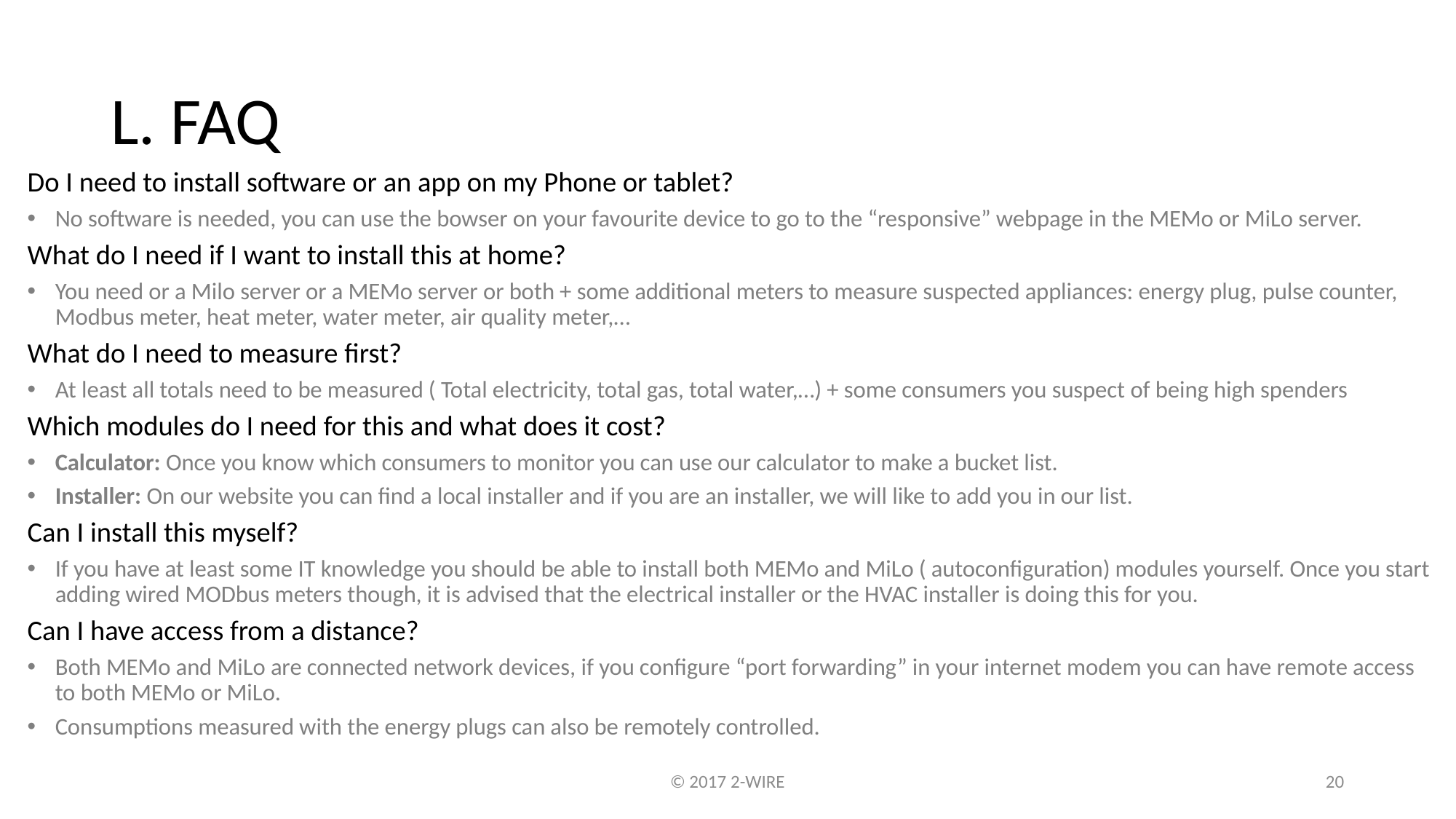

# L. FAQ
Do I need to install software or an app on my Phone or tablet?
No software is needed, you can use the bowser on your favourite device to go to the “responsive” webpage in the MEMo or MiLo server.
What do I need if I want to install this at home?
You need or a Milo server or a MEMo server or both + some additional meters to measure suspected appliances: energy plug, pulse counter, Modbus meter, heat meter, water meter, air quality meter,…
What do I need to measure first?
At least all totals need to be measured ( Total electricity, total gas, total water,…) + some consumers you suspect of being high spenders
Which modules do I need for this and what does it cost?
Calculator: Once you know which consumers to monitor you can use our calculator to make a bucket list.
Installer: On our website you can find a local installer and if you are an installer, we will like to add you in our list.
Can I install this myself?
If you have at least some IT knowledge you should be able to install both MEMo and MiLo ( autoconfiguration) modules yourself. Once you start adding wired MODbus meters though, it is advised that the electrical installer or the HVAC installer is doing this for you.
Can I have access from a distance?
Both MEMo and MiLo are connected network devices, if you configure “port forwarding” in your internet modem you can have remote access to both MEMo or MiLo.
Consumptions measured with the energy plugs can also be remotely controlled.

© 2017 2-WIRE
20